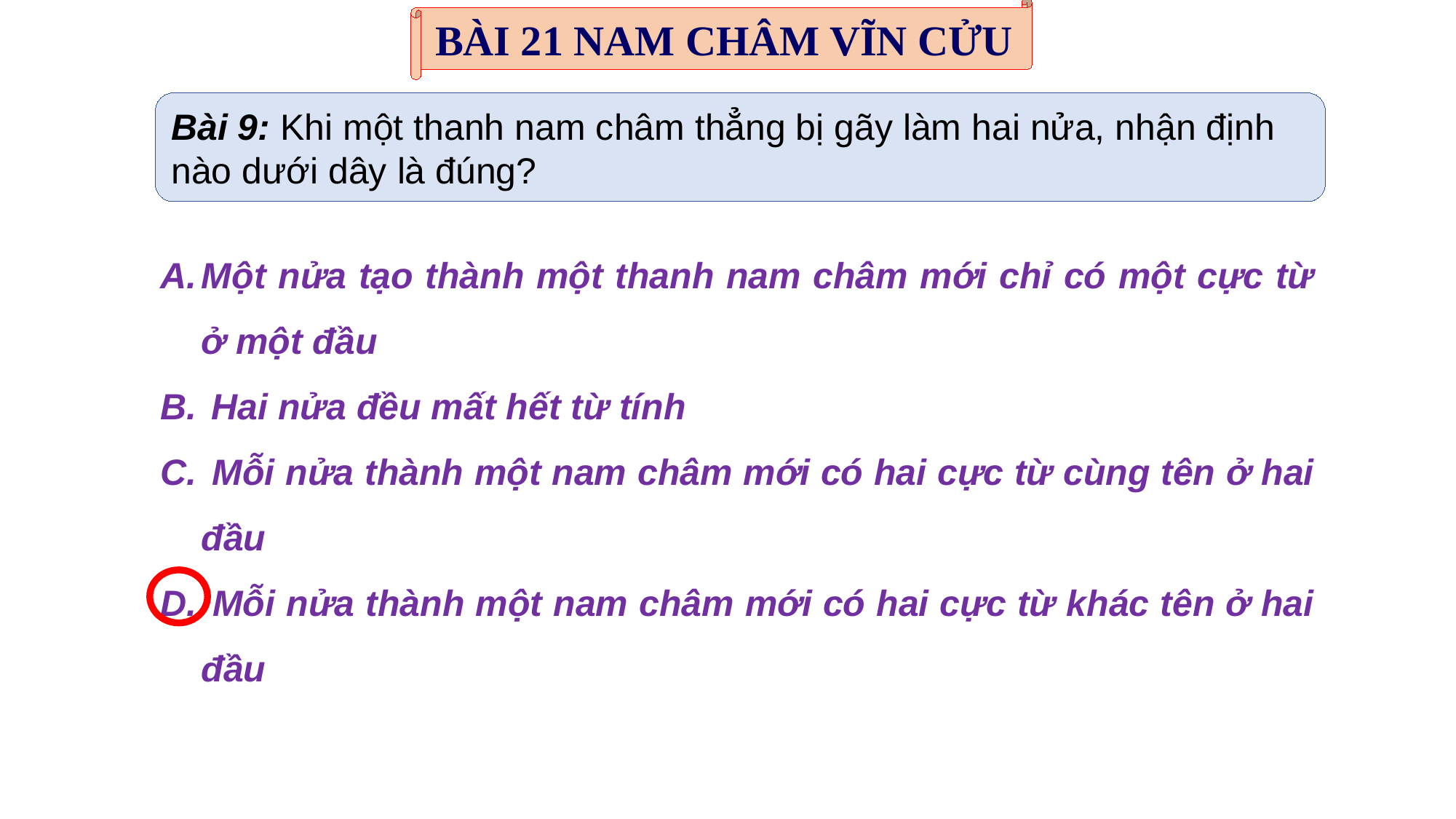

BÀI 21 NAM CHÂM VĨN CỬU
Bài 9: Khi một thanh nam châm thẳng bị gãy làm hai nửa, nhận định nào dưới dây là đúng?
Một nửa tạo thành một thanh nam châm mới chỉ có một cực từ ở một đầu
 Hai nửa đều mất hết từ tính
 Mỗi nửa thành một nam châm mới có hai cực từ cùng tên ở hai đầu
 Mỗi nửa thành một nam châm mới có hai cực từ khác tên ở hai đầu